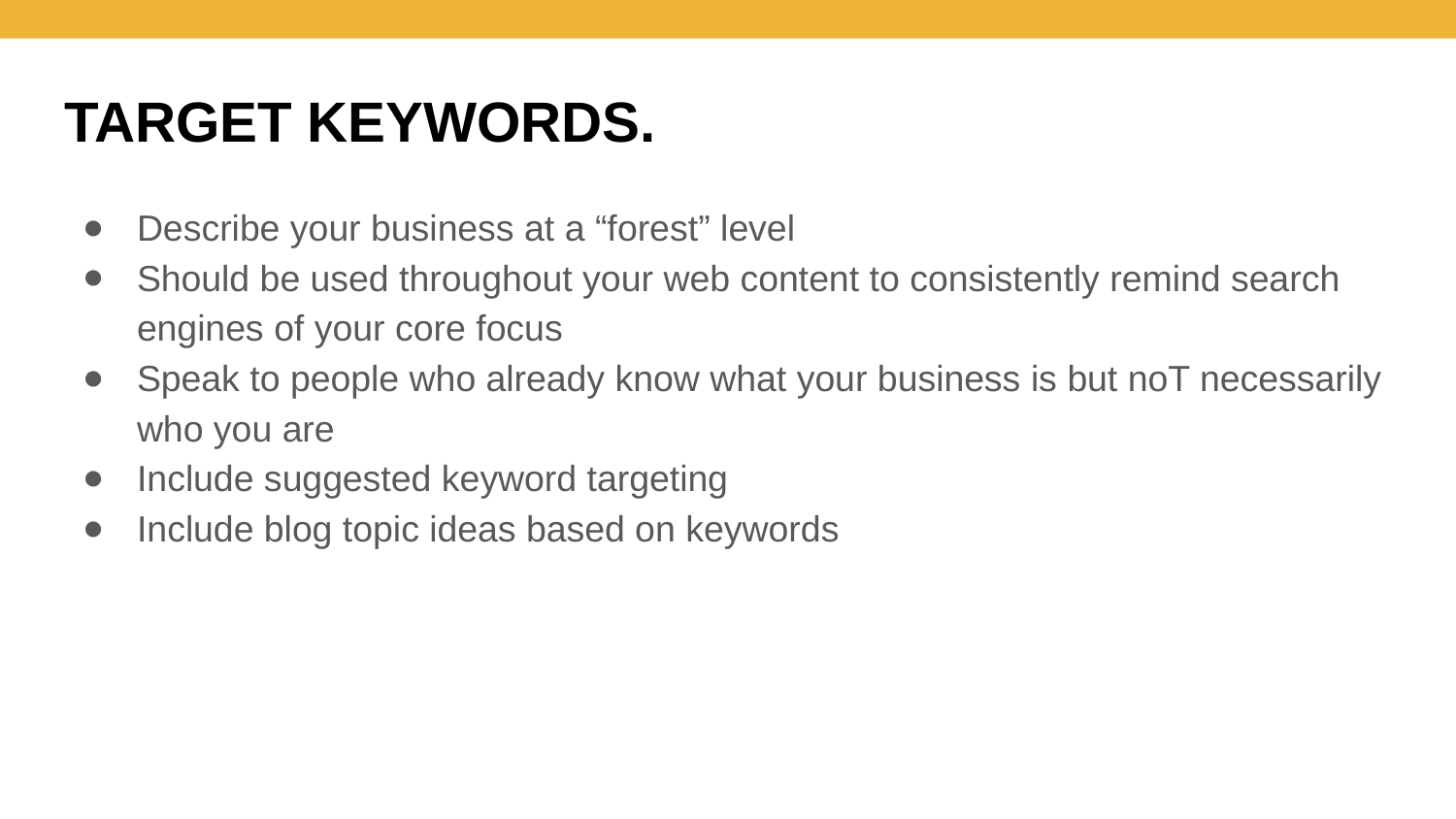

# TARGET KEYWORDS.

Describe your business at a “forest” level
Should be used throughout your web content to consistently remind search engines of your core focus
Speak to people who already know what your business is but noT necessarily who you are
Include suggested keyword targeting
Include blog topic ideas based on keywords